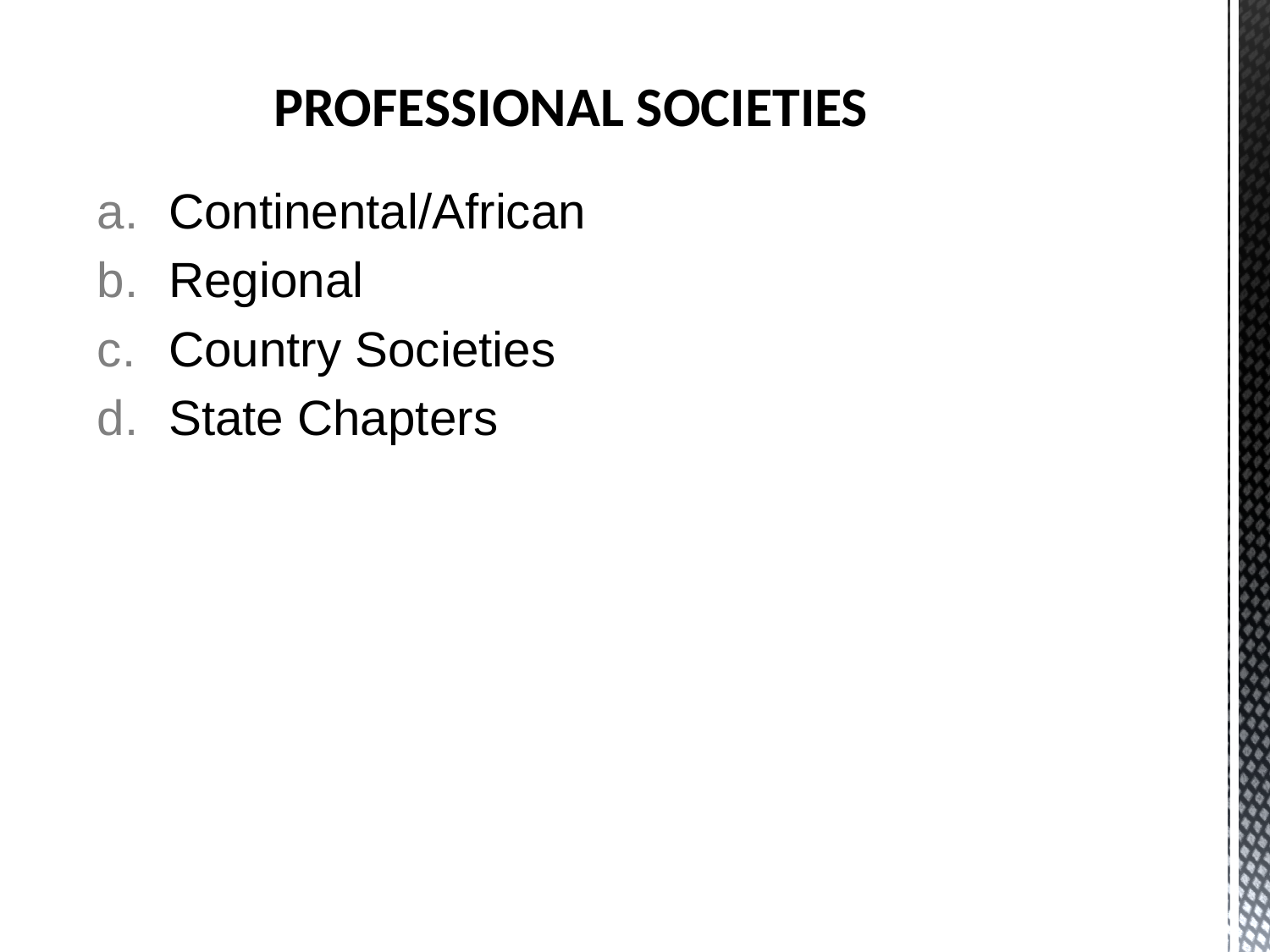

Continental/African
Regional
Country Societies
State Chapters

# PROFESSIONAL SOCIETIES